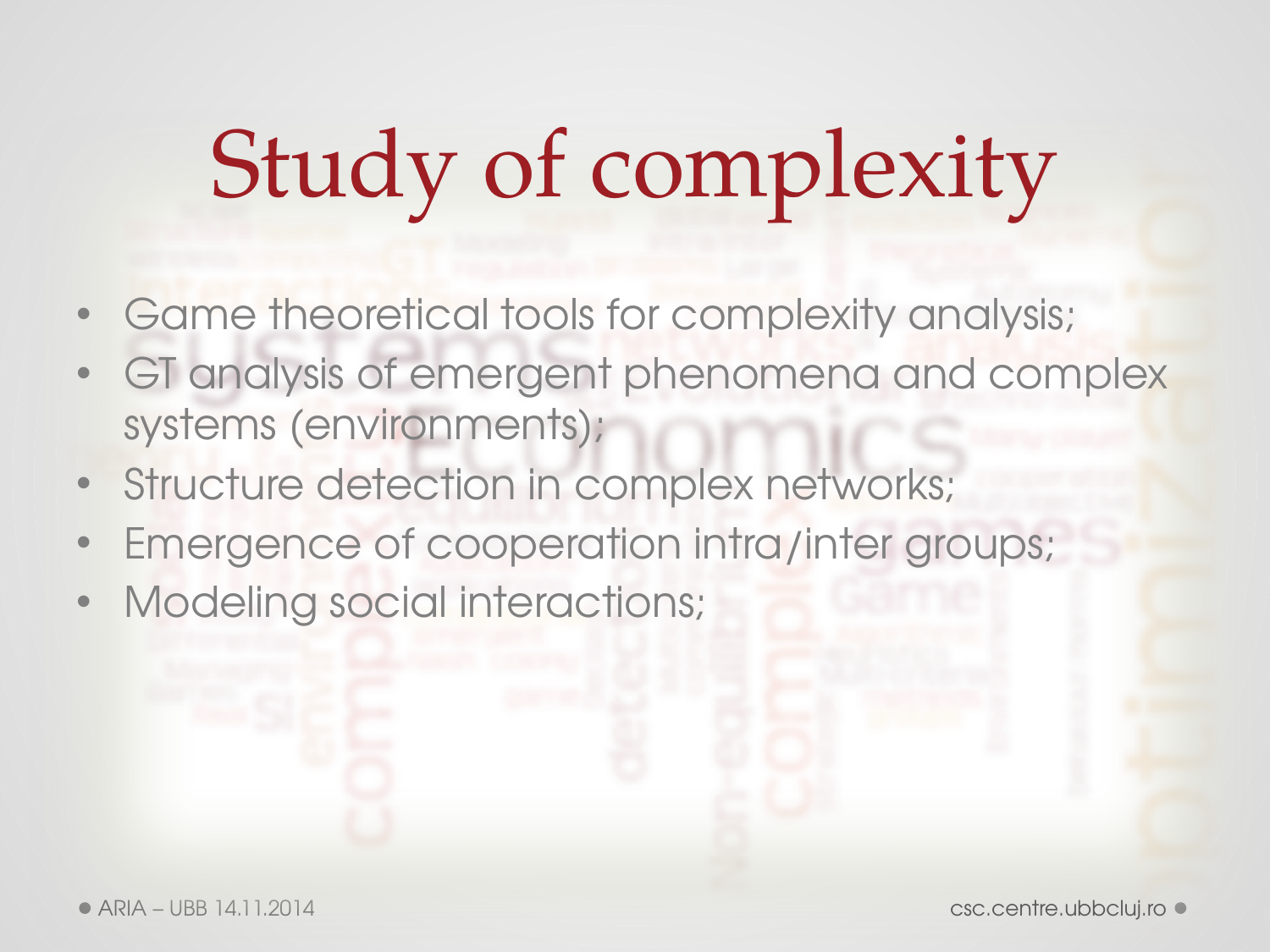

# Study of complexity

Game theoretical tools for complexity analysis;
GT analysis of emergent phenomena and complex systems (environments);
Structure detection in complex networks;
Emergence of cooperation intra/inter groups;
Modeling social interactions;

ARIA – UBB 14.11.2014
csc.centre.ubbcluj.ro